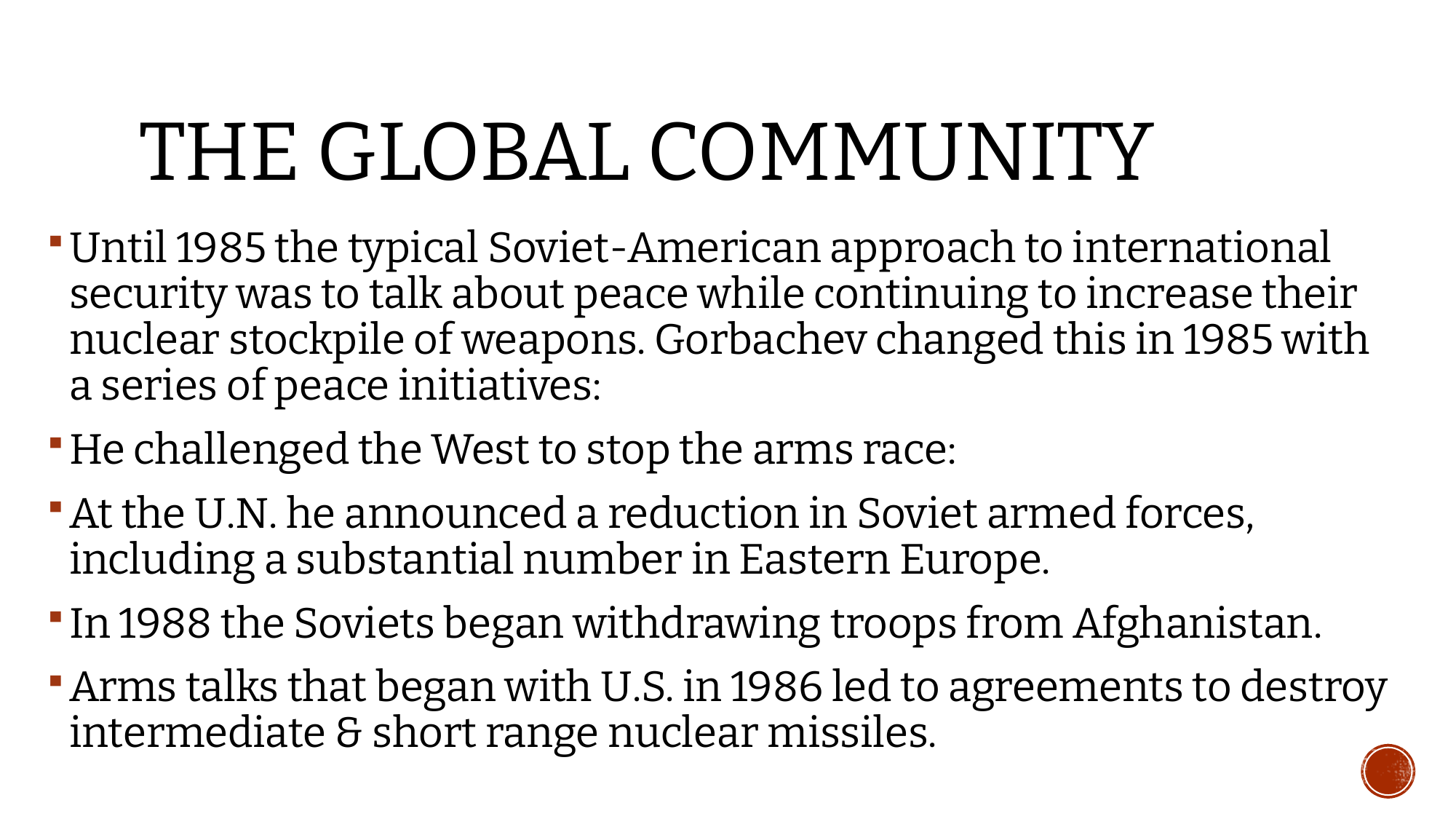

# The Global community
Until 1985 the typical Soviet-American approach to international security was to talk about peace while continuing to increase their nuclear stockpile of weapons. Gorbachev changed this in 1985 with a series of peace initiatives:
He challenged the West to stop the arms race:
At the U.N. he announced a reduction in Soviet armed forces, including a substantial number in Eastern Europe.
In 1988 the Soviets began withdrawing troops from Afghanistan.
Arms talks that began with U.S. in 1986 led to agreements to destroy intermediate & short range nuclear missiles.